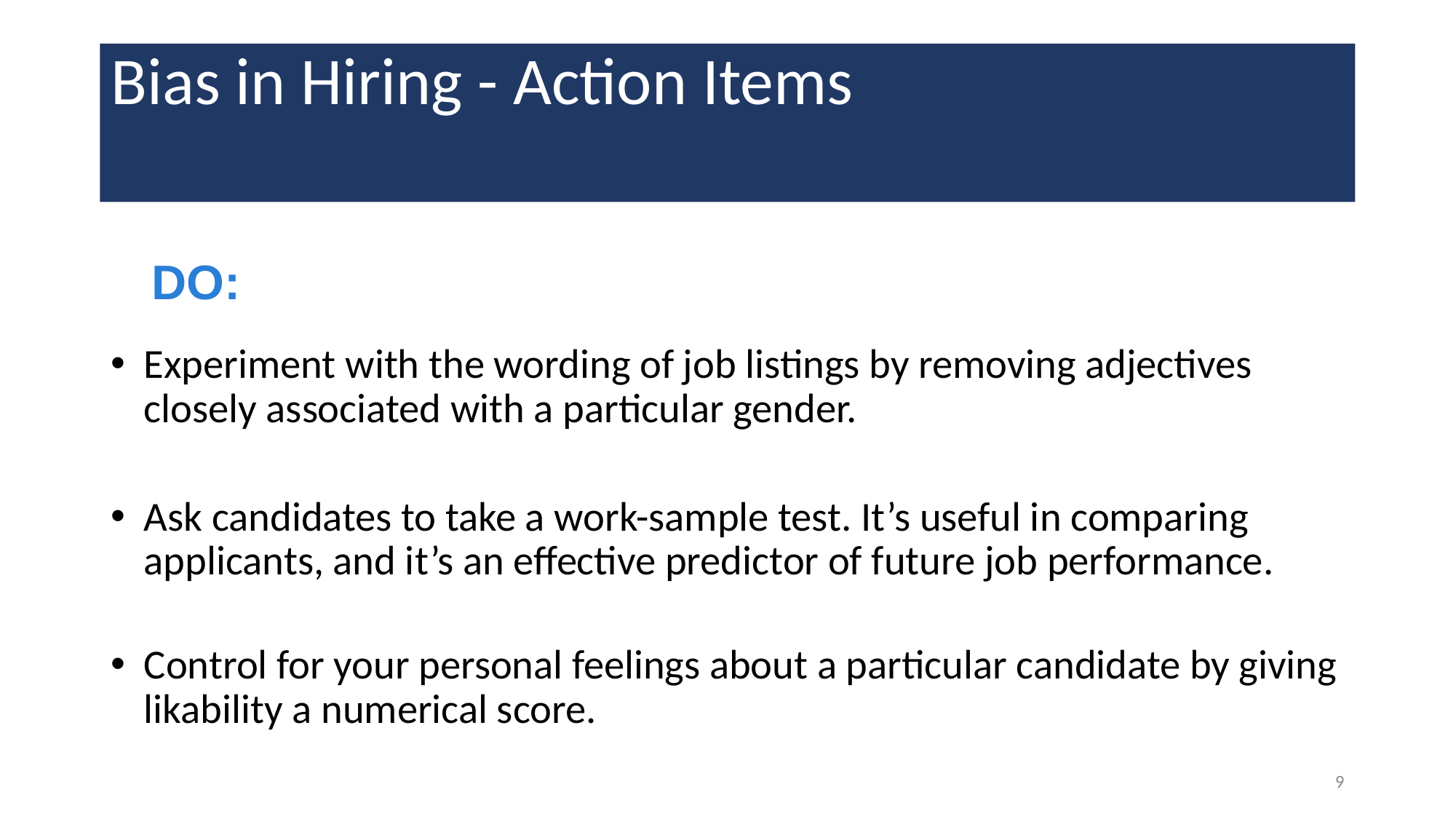

# Bias in Hiring - Action Items
DO:
Experiment with the wording of job listings by removing adjectives closely associated with a particular gender.
Ask candidates to take a work-sample test. It’s useful in comparing applicants, and it’s an effective predictor of future job performance.
Control for your personal feelings about a particular candidate by giving likability a numerical score.

9